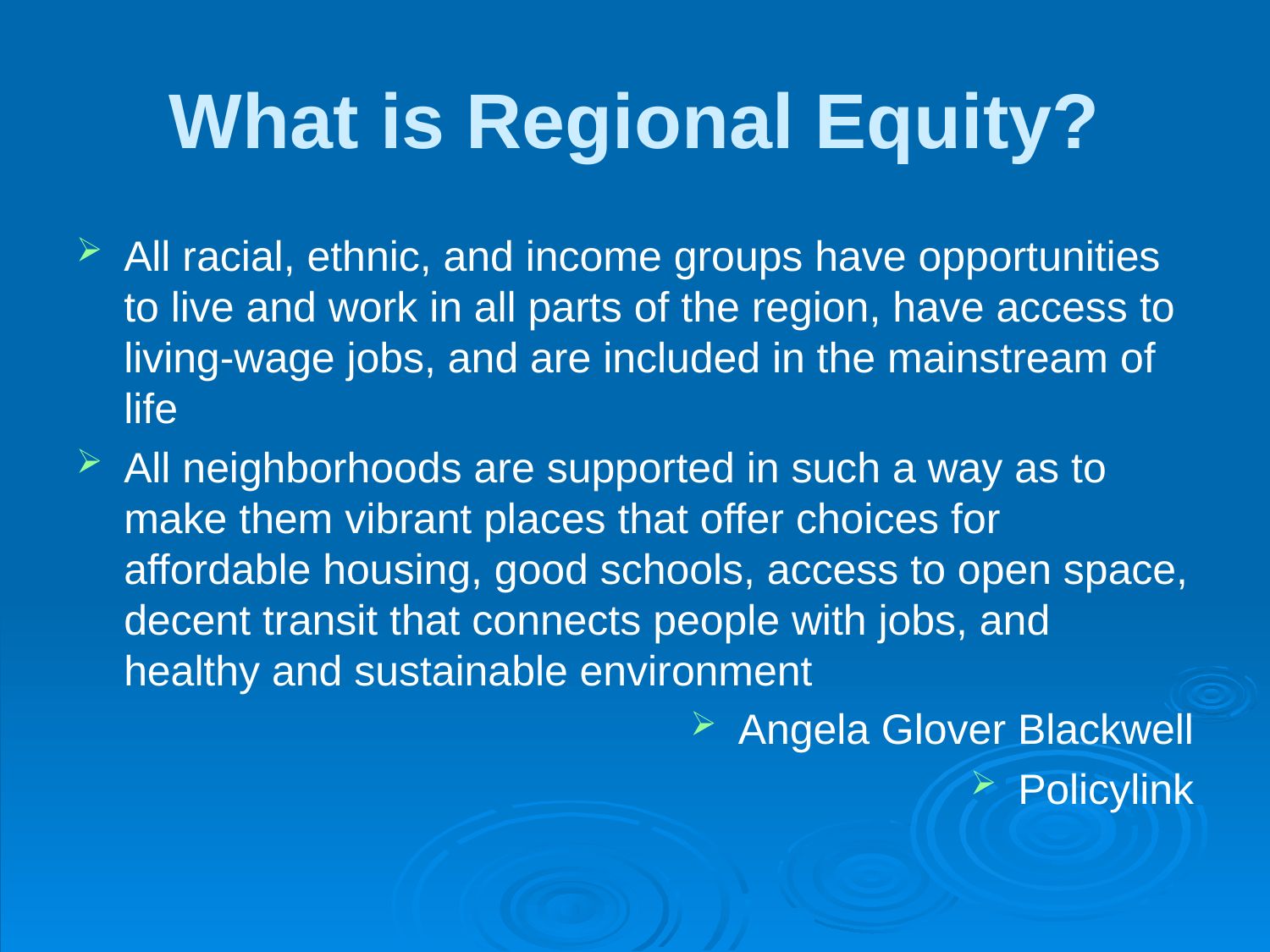

# What is Regional Equity?
All racial, ethnic, and income groups have opportunities to live and work in all parts of the region, have access to living-wage jobs, and are included in the mainstream of life
All neighborhoods are supported in such a way as to make them vibrant places that offer choices for affordable housing, good schools, access to open space, decent transit that connects people with jobs, and healthy and sustainable environment
Angela Glover Blackwell
Policylink